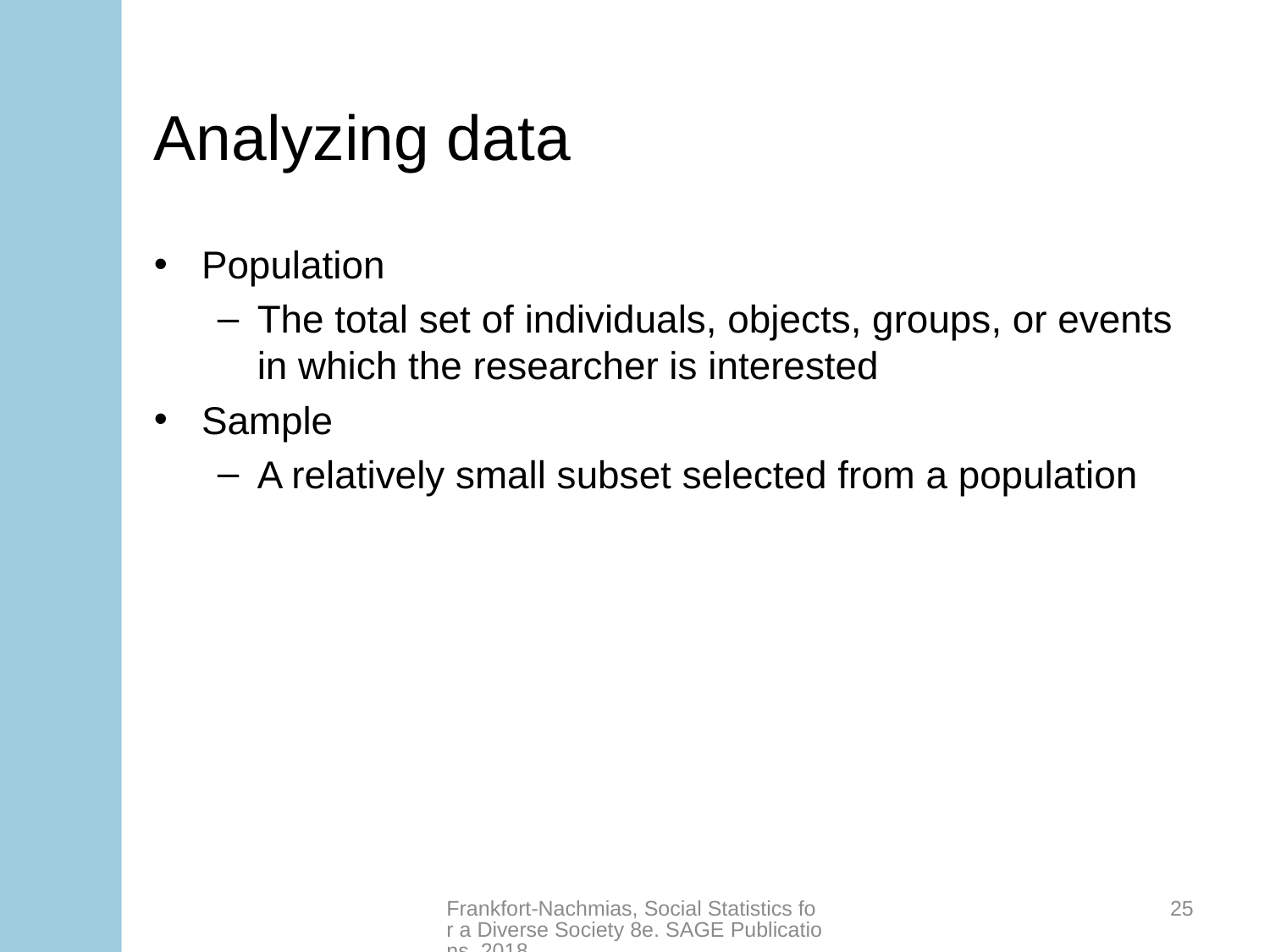

# Analyzing data
Population
The total set of individuals, objects, groups, or events in which the researcher is interested
Sample
A relatively small subset selected from a population
Frankfort-Nachmias, Social Statistics for a Diverse Society 8e. SAGE Publications, 2018.
25